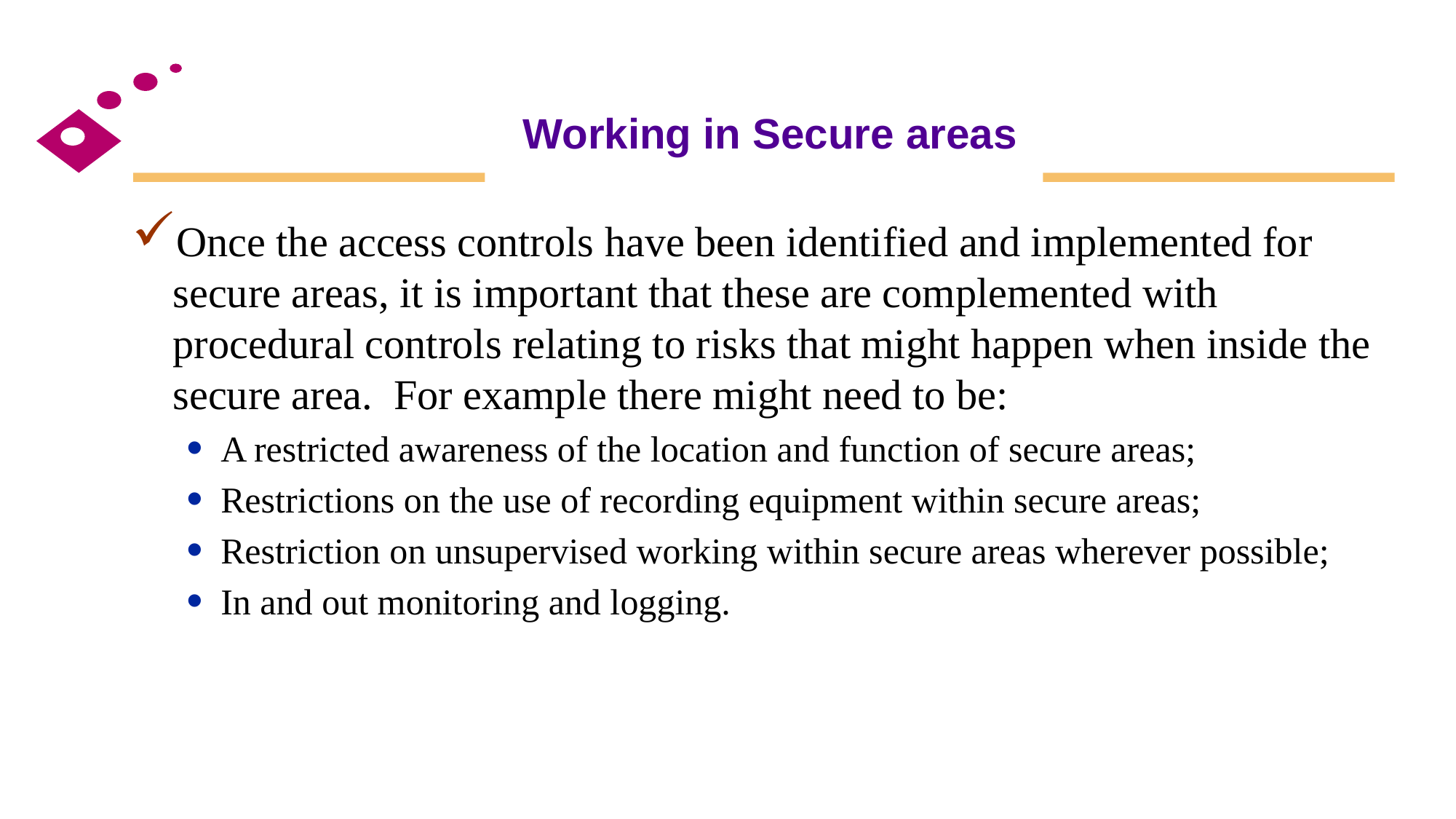

# Working in Secure areas
Once the access controls have been identified and implemented for secure areas, it is important that these are complemented with procedural controls relating to risks that might happen when inside the secure area.  For example there might need to be:
A restricted awareness of the location and function of secure areas;
Restrictions on the use of recording equipment within secure areas;
Restriction on unsupervised working within secure areas wherever possible;
In and out monitoring and logging.